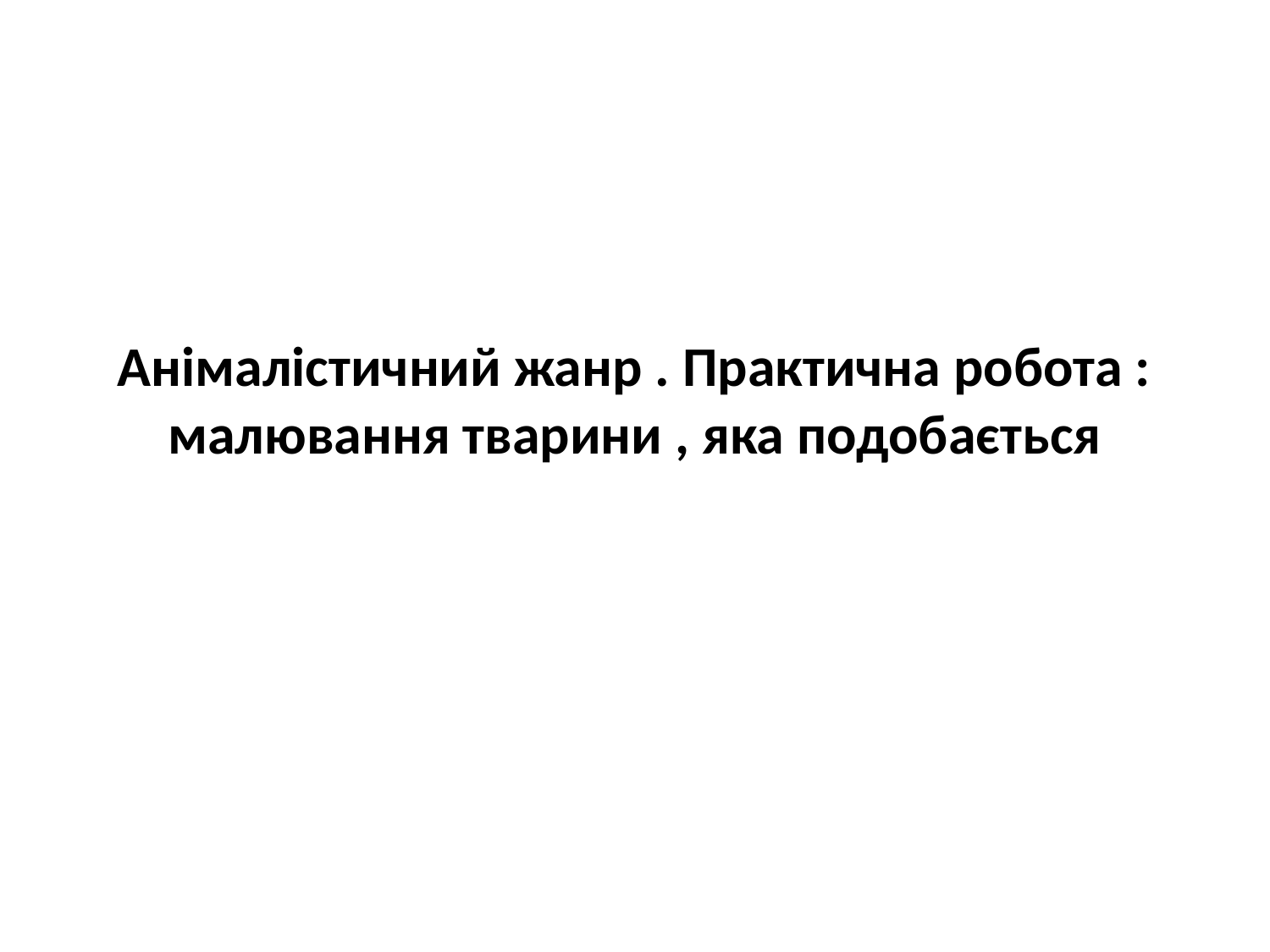

# Анімалістичний жанр . Практична робота : малювання тварини , яка подобається